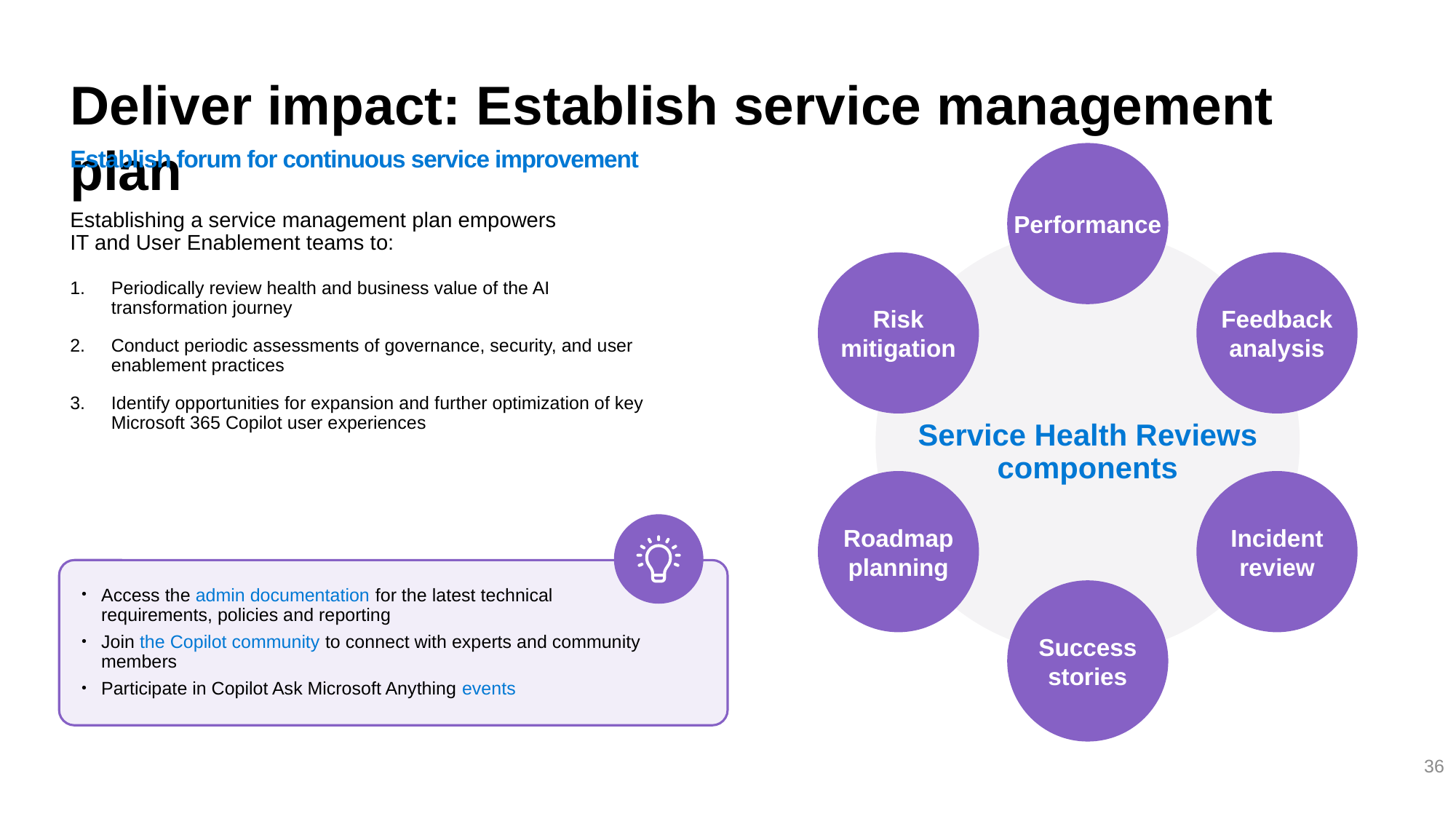

# Deliver impact: Establish service management plan

Performance
Establish forum for continuous service improvement
Establishing a service management plan empowers
IT and User Enablement teams to:
Periodically review health and business value of the AI transformation journey
Conduct periodic assessments of governance, security, and user enablement practices
Identify opportunities for expansion and further optimization of key Microsoft 365 Copilot user experiences

Risk mitigation
Feedback analysis
Service Health Reviews components
Roadmap planning
Incident review

Access the admin documentation for the latest technical
requirements, policies and reporting
Join the Copilot community to connect with experts and community members
Participate in Copilot Ask Microsoft Anything events
Success stories
36